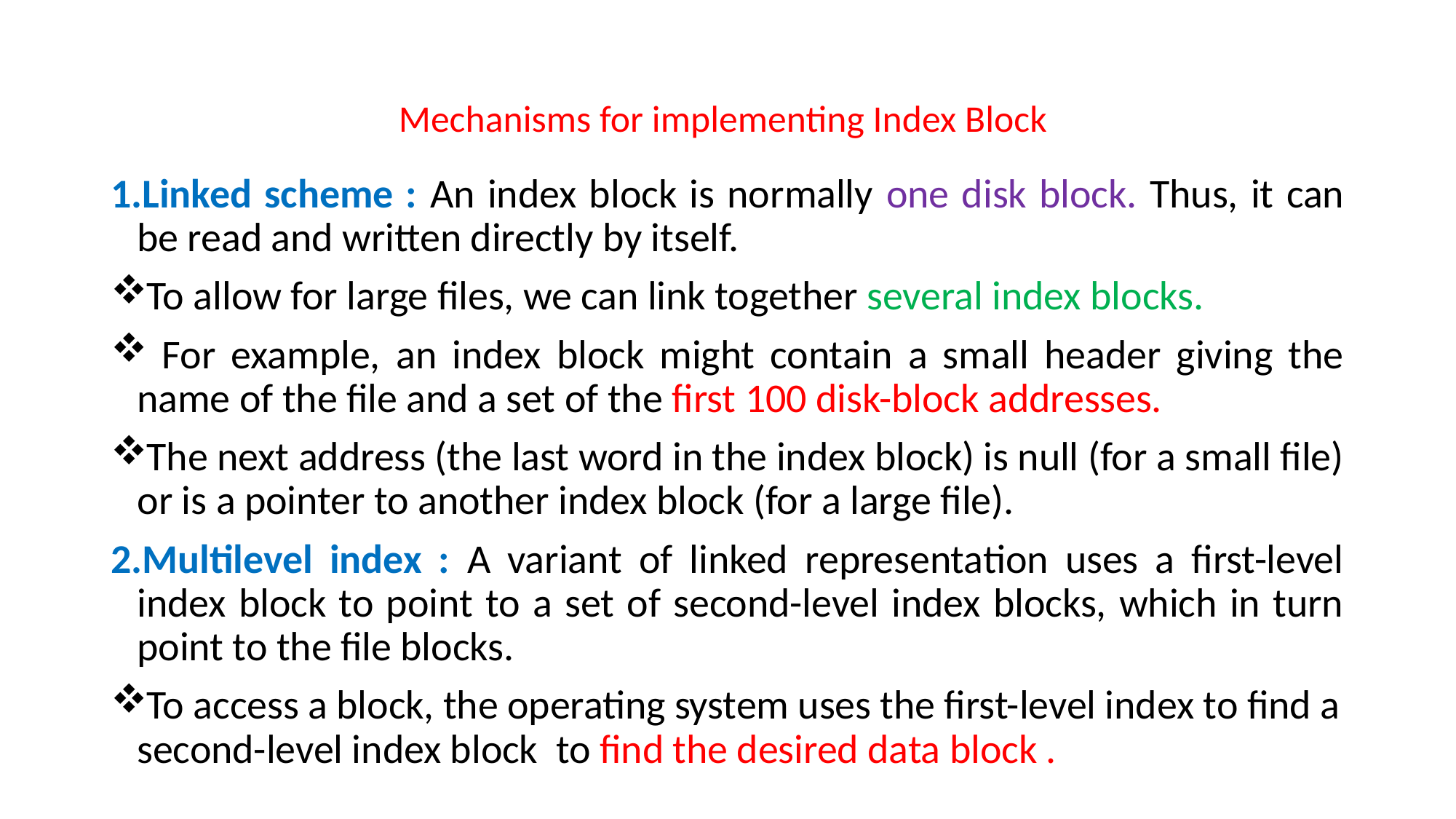

# Mechanisms for implementing Index Block
1.Linked scheme : An index block is normally one disk block. Thus, it can be read and written directly by itself.
To allow for large files, we can link together several index blocks.
 For example, an index block might contain a small header giving the name of the file and a set of the first 100 disk-block addresses.
The next address (the last word in the index block) is null (for a small file) or is a pointer to another index block (for a large file).
2.Multilevel index : A variant of linked representation uses a first-level index block to point to a set of second-level index blocks, which in turn point to the file blocks.
To access a block, the operating system uses the first-level index to find a second-level index block  to find the desired data block .